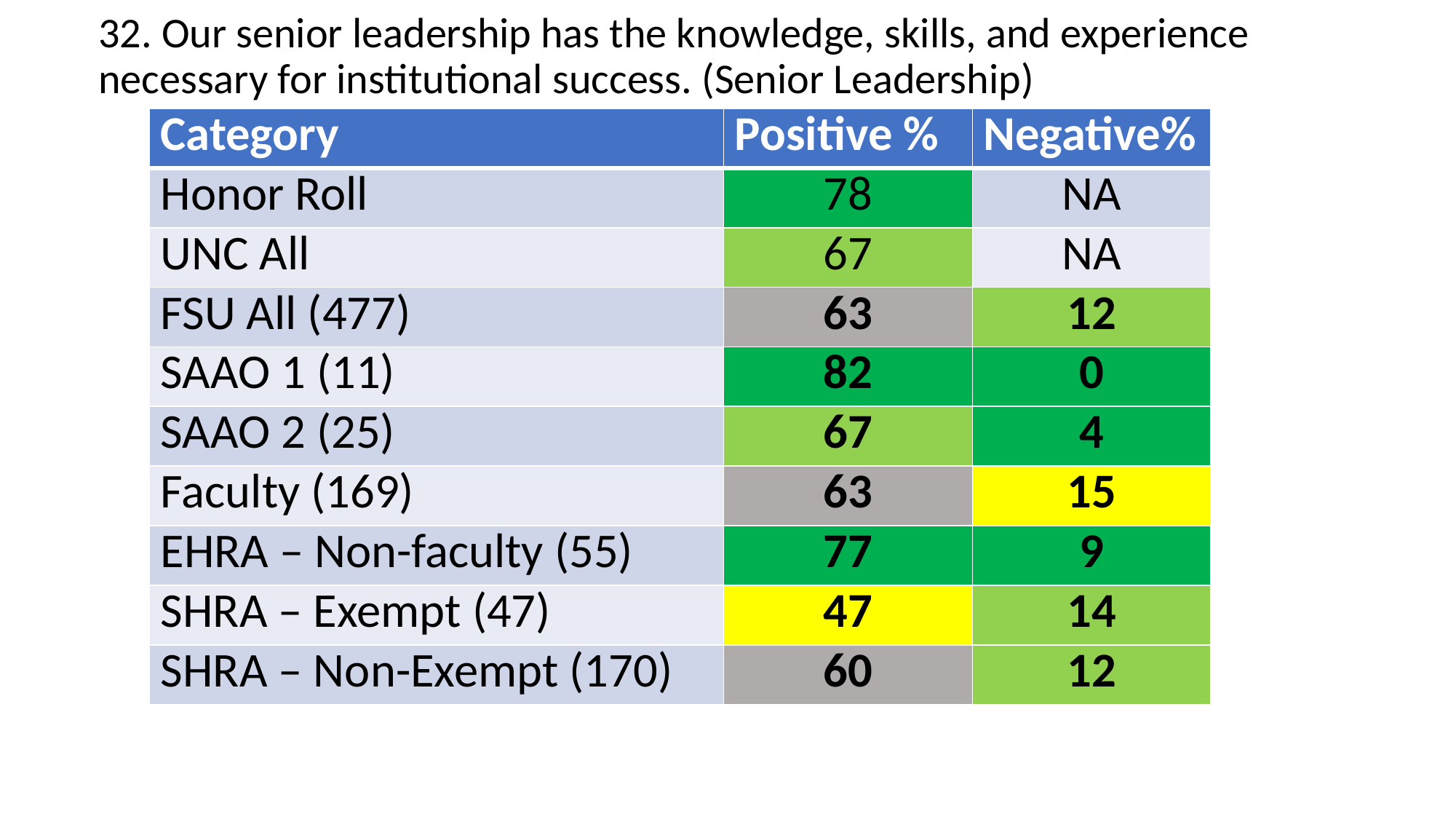

32. Our senior leadership has the knowledge, skills, and experience necessary for institutional success. (Senior Leadership)
| Category | Positive % | Negative% |
| --- | --- | --- |
| Honor Roll | 78 | NA |
| UNC All | 67 | NA |
| FSU All (477) | 63 | 12 |
| SAAO 1 (11) | 82 | 0 |
| SAAO 2 (25) | 67 | 4 |
| Faculty (169) | 63 | 15 |
| EHRA – Non-faculty (55) | 77 | 9 |
| SHRA – Exempt (47) | 47 | 14 |
| SHRA – Non-Exempt (170) | 60 | 12 |